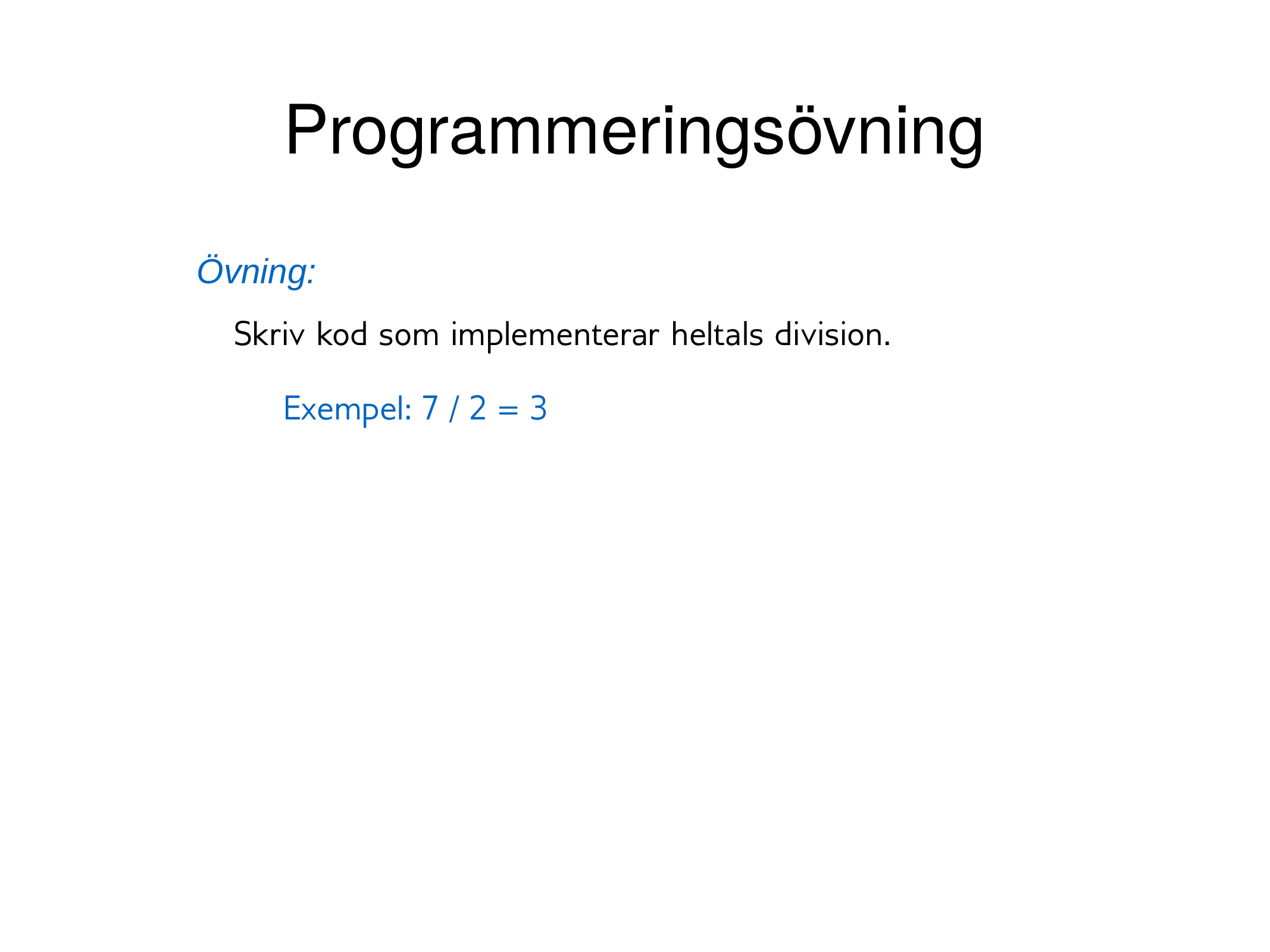

Programmeringsövning
Övning:
Skriv kod som implementerar heltals division.
Exempel: 7 / 2 = 3